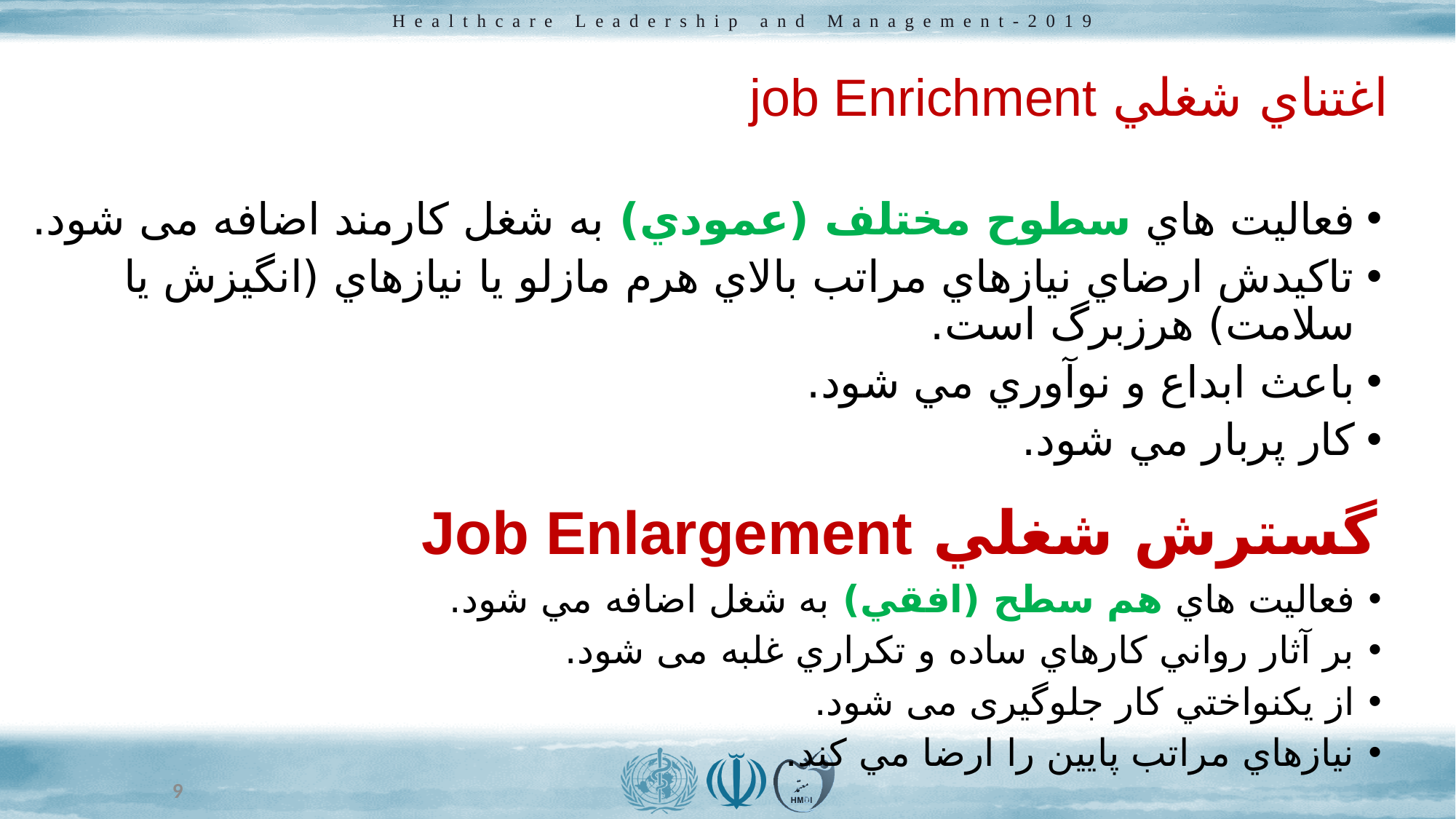

# اغتناي شغلي job Enrichment
فعاليت هاي سطوح مختلف (عمودي) به شغل كارمند اضافه می شود.
تاكيدش ارضاي نيازهاي مراتب بالاي هرم مازلو يا نيازهاي (انگيزش يا سلامت) هرزبرگ است.
باعث ابداع و نوآوري مي شود.
كار پربار مي شود.
گسترش شغلي Job Enlargement
فعاليت هاي هم سطح (افقي) به شغل اضافه مي شود.
بر آثار رواني كارهاي ساده و تكراري غلبه می شود.
از يكنواختي کار جلوگیری می شود.
نيازهاي مراتب پايين را ارضا مي كند.

9